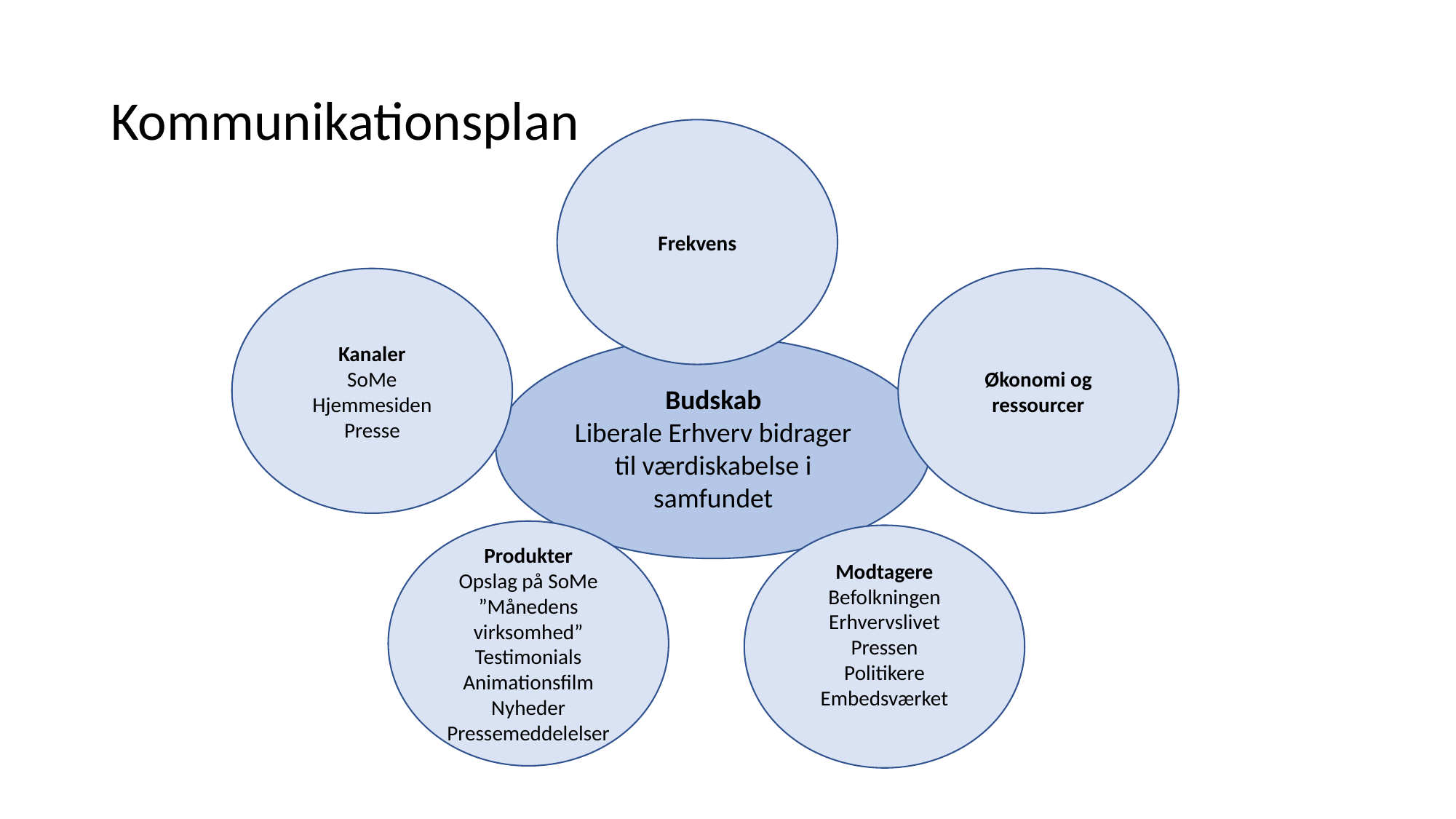

# Kommunikationsplan
Frekvens
Kanaler
SoMe
Hjemmesiden
Presse
Økonomi og ressourcer
Budskab
Liberale Erhverv bidrager til værdiskabelse i samfundet

Produkter
Opslag på SoMe
”Månedens virksomhed”
Testimonials
Animationsfilm
Nyheder
Pressemeddelelser

Modtagere
Befolkningen
Erhvervslivet
Pressen
Politikere
Embedsværket